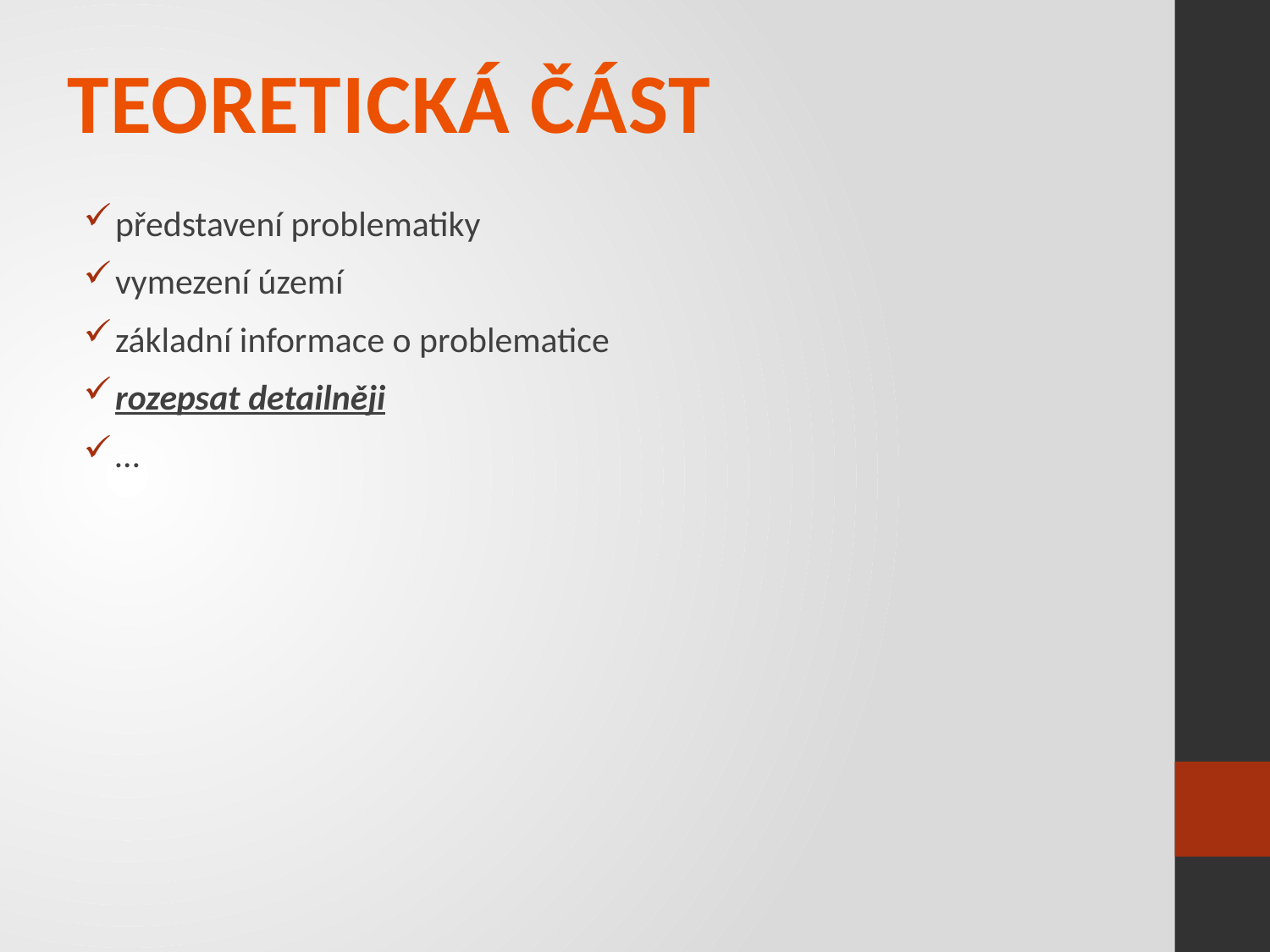

# TEORETICKÁ ČÁST
představení problematiky
vymezení území
základní informace o problematice
rozepsat detailněji
…